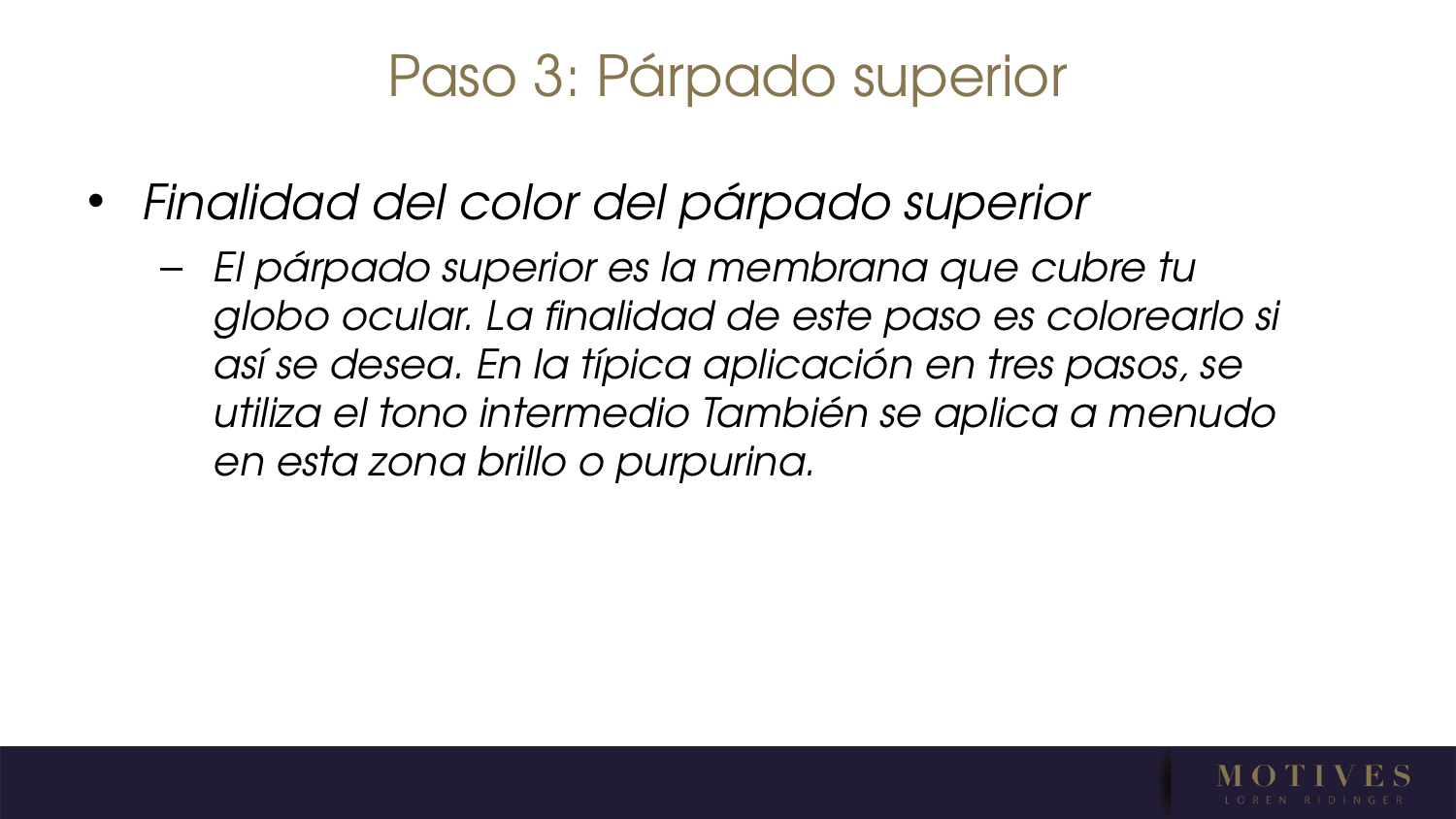

# Paso 3: Párpado superior
Finalidad del color del párpado superior
El párpado superior es la membrana que cubre tu globo ocular. La finalidad de este paso es colorearlo si así se desea. En la típica aplicación en tres pasos, se utiliza el tono intermedio También se aplica a menudo en esta zona brillo o purpurina.